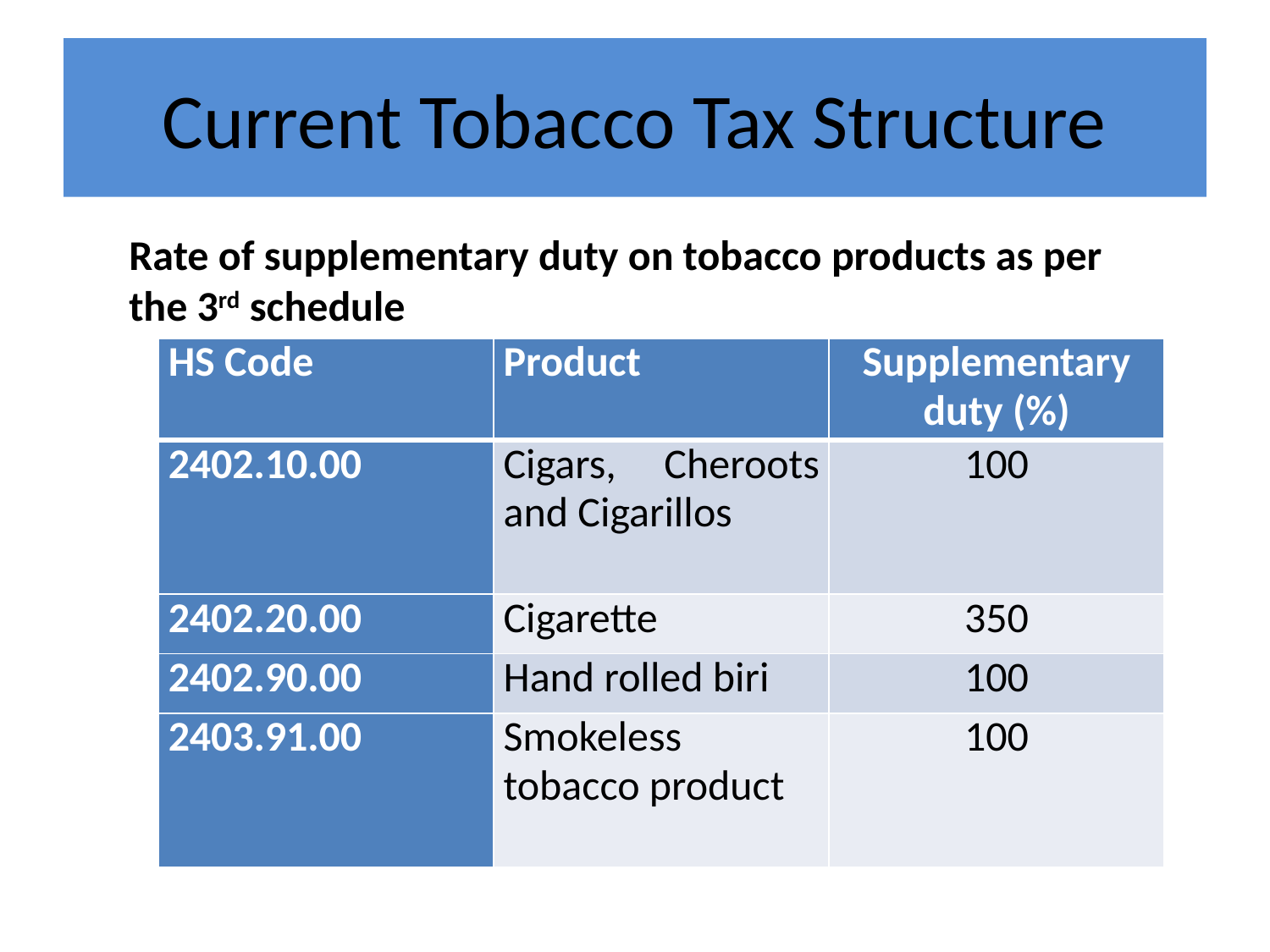

# Current Tobacco Tax Structure
Rate of supplementary duty on tobacco products as per the 3rd schedule
| HS Code | Product | Supplementary duty (%) |
| --- | --- | --- |
| 2402.10.00 | Cigars, Cheroots and Cigarillos | 100 |
| 2402.20.00 | Cigarette | 350 |
| 2402.90.00 | Hand rolled biri | 100 |
| 2403.91.00 | Smokeless tobacco product | 100 |